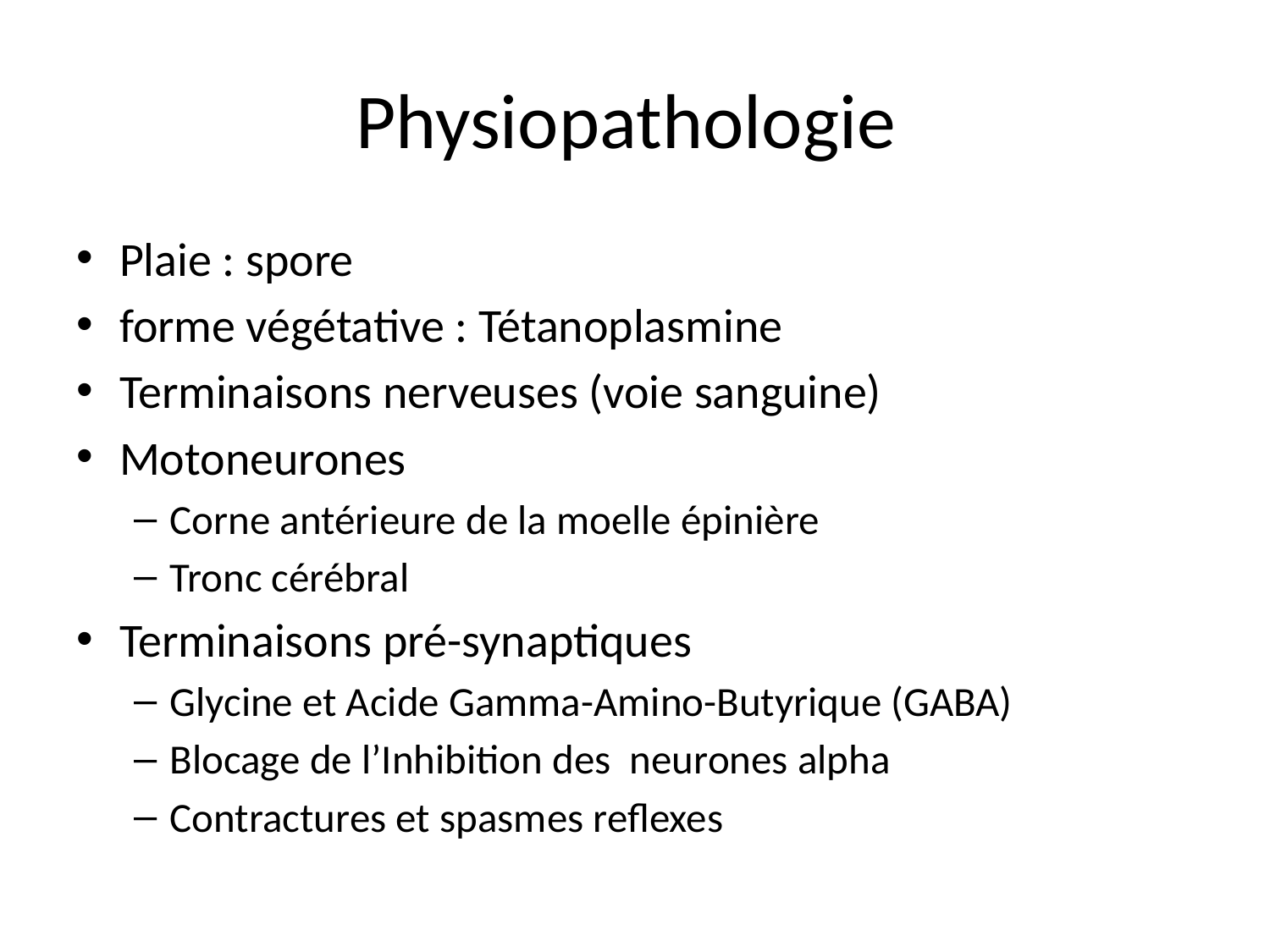

# Physiopathologie
Plaie : spore
forme végétative : Tétanoplasmine
Terminaisons nerveuses (voie sanguine)
Motoneurones
Corne antérieure de la moelle épinière
Tronc cérébral
Terminaisons pré-synaptiques
Glycine et Acide Gamma-Amino-Butyrique (GABA)
Blocage de l’Inhibition des  neurones alpha
Contractures et spasmes reflexes